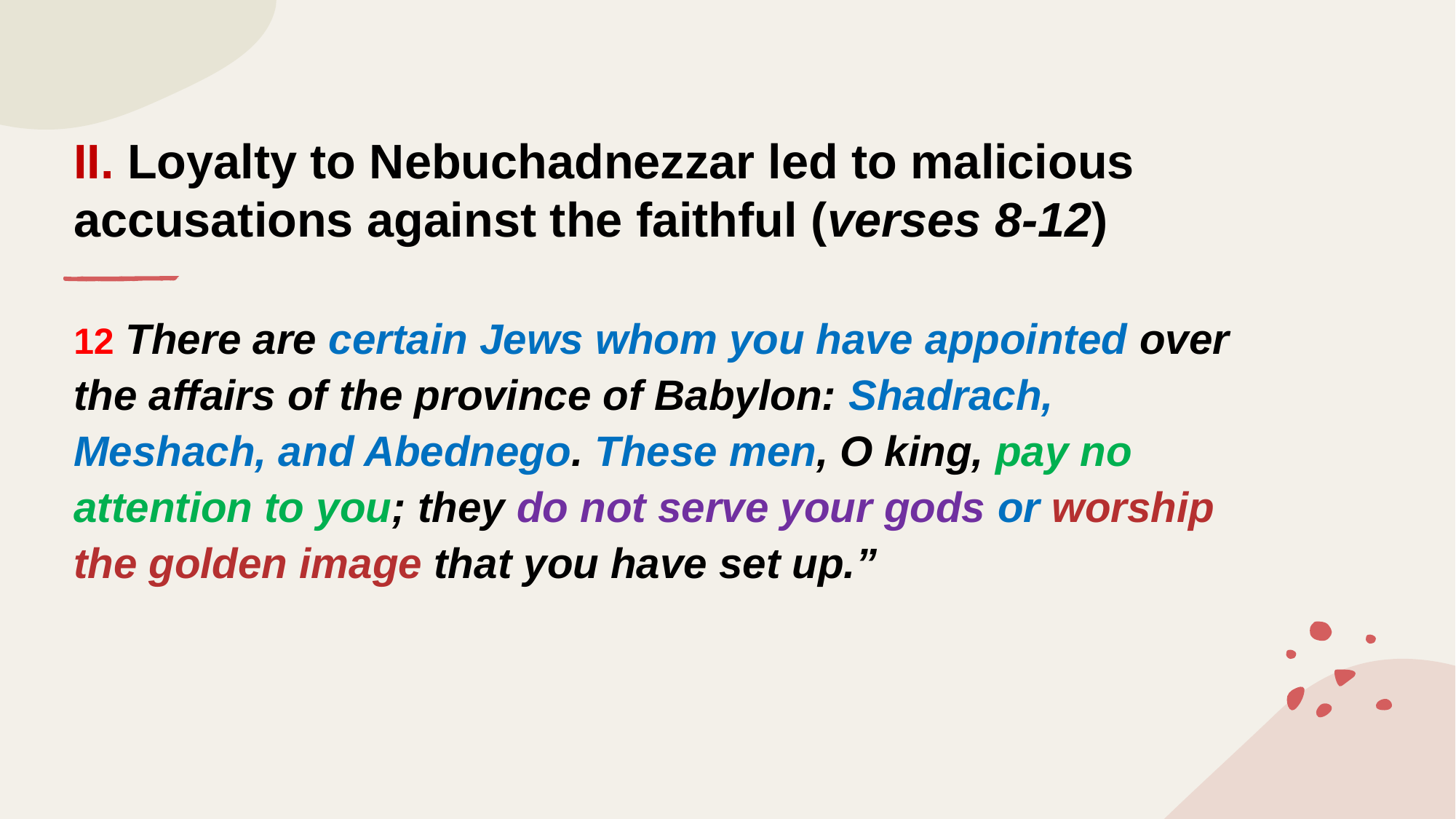

# II. Loyalty to Nebuchadnezzar led to malicious accusations against the faithful (verses 8-12)
12 There are certain Jews whom you have appointed over the affairs of the province of Babylon: Shadrach, Meshach, and Abednego. These men, O king, pay no attention to you; they do not serve your gods or worship the golden image that you have set up.”